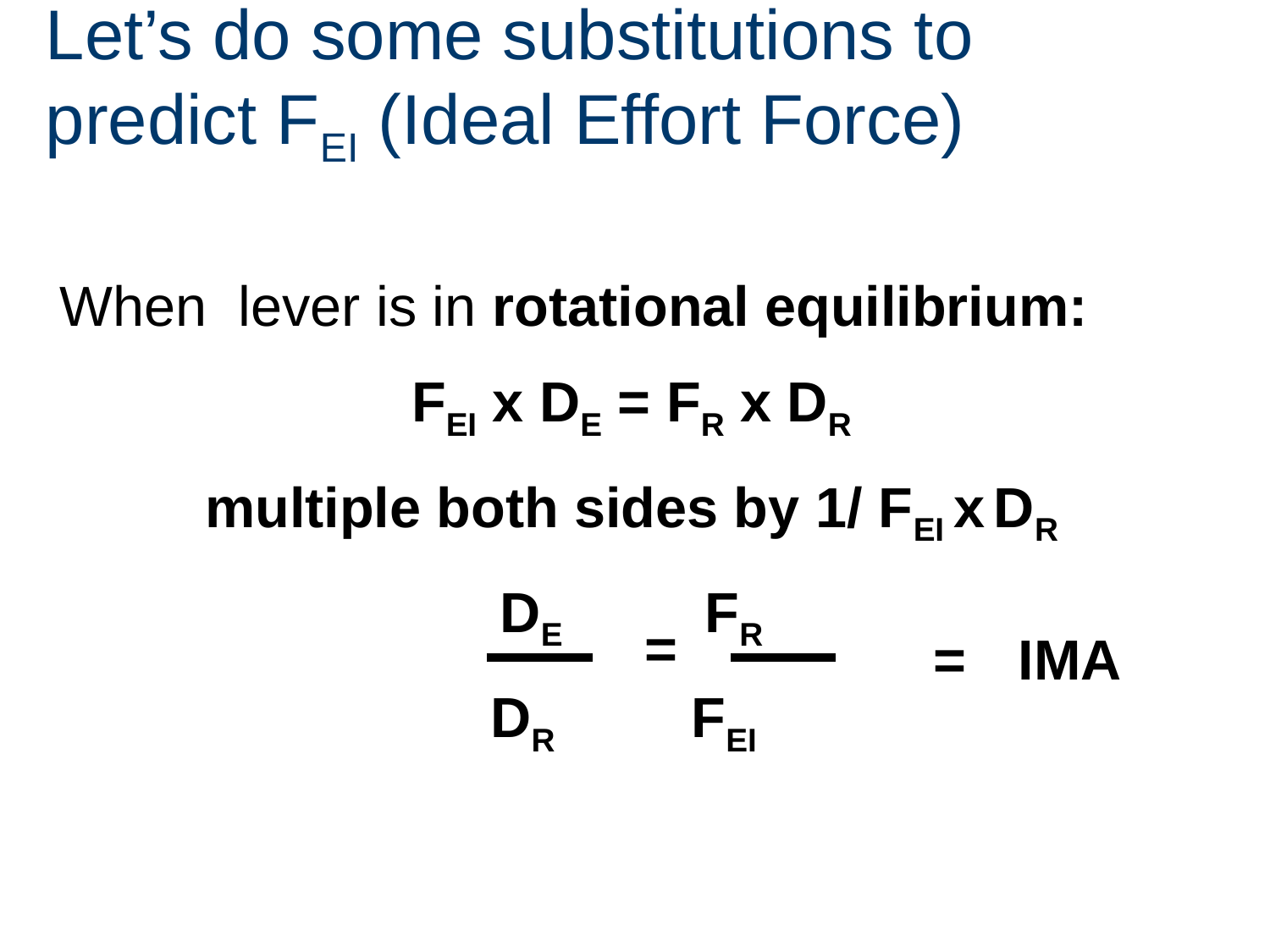

# Let’s do some substitutions to predict FEI (Ideal Effort Force)
When  lever is in rotational equilibrium:
FEI x DE = FR x DR
multiple both sides by 1/ FEI x DR
DE            FR
DR               FEI

=
IMA
=